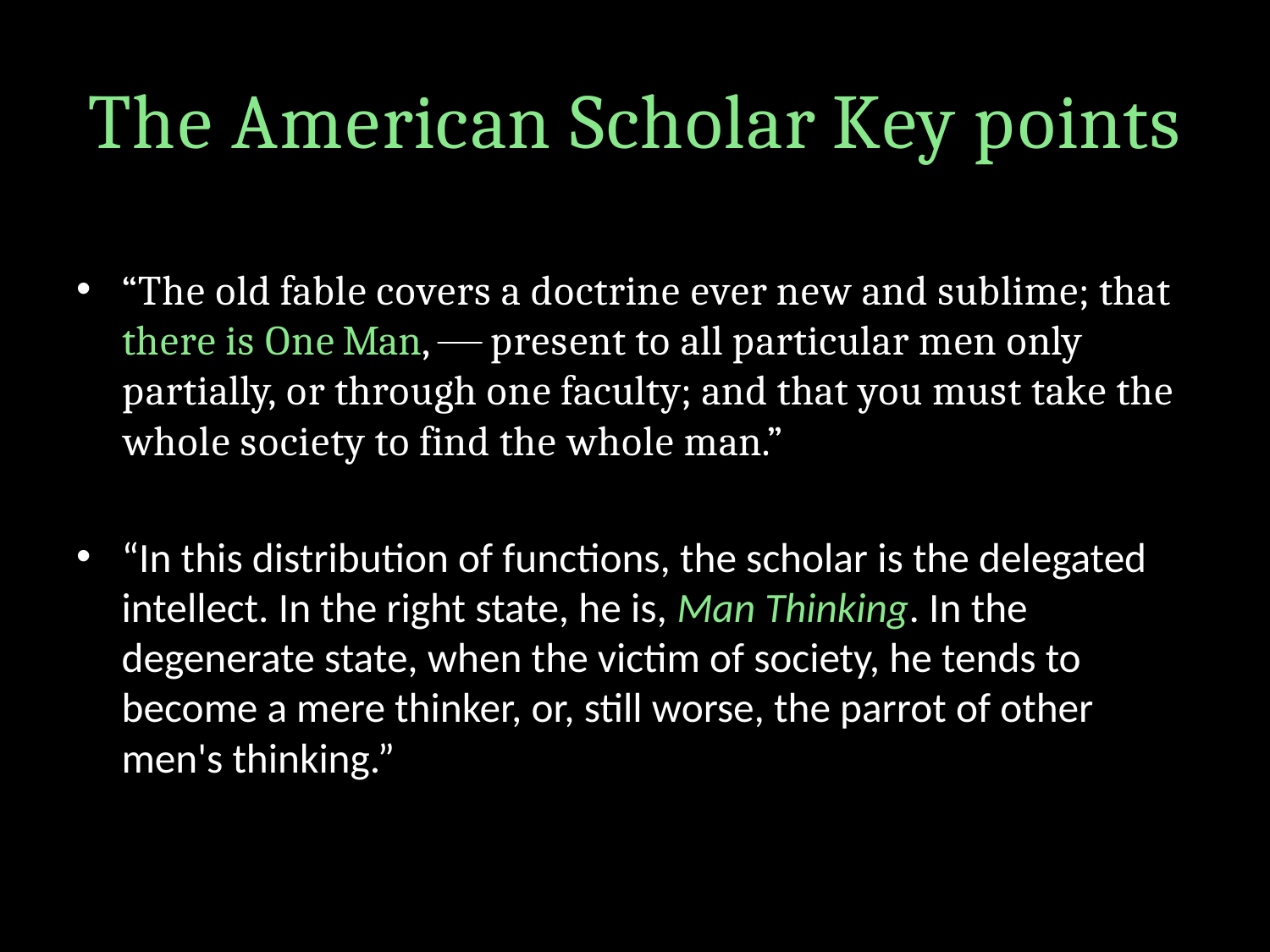

# The American Scholar Key points

“The old fable covers a doctrine ever new and sublime; that there is One Man, ⎯ present to all particular men only partially, or through one faculty; and that you must take the whole society to find the whole man.”

“In this distribution of functions, the scholar is the delegated intellect. In the right state, he is, Man Thinking. In the degenerate state, when the victim of society, he tends to become a mere thinker, or, still worse, the parrot of other men's thinking.”